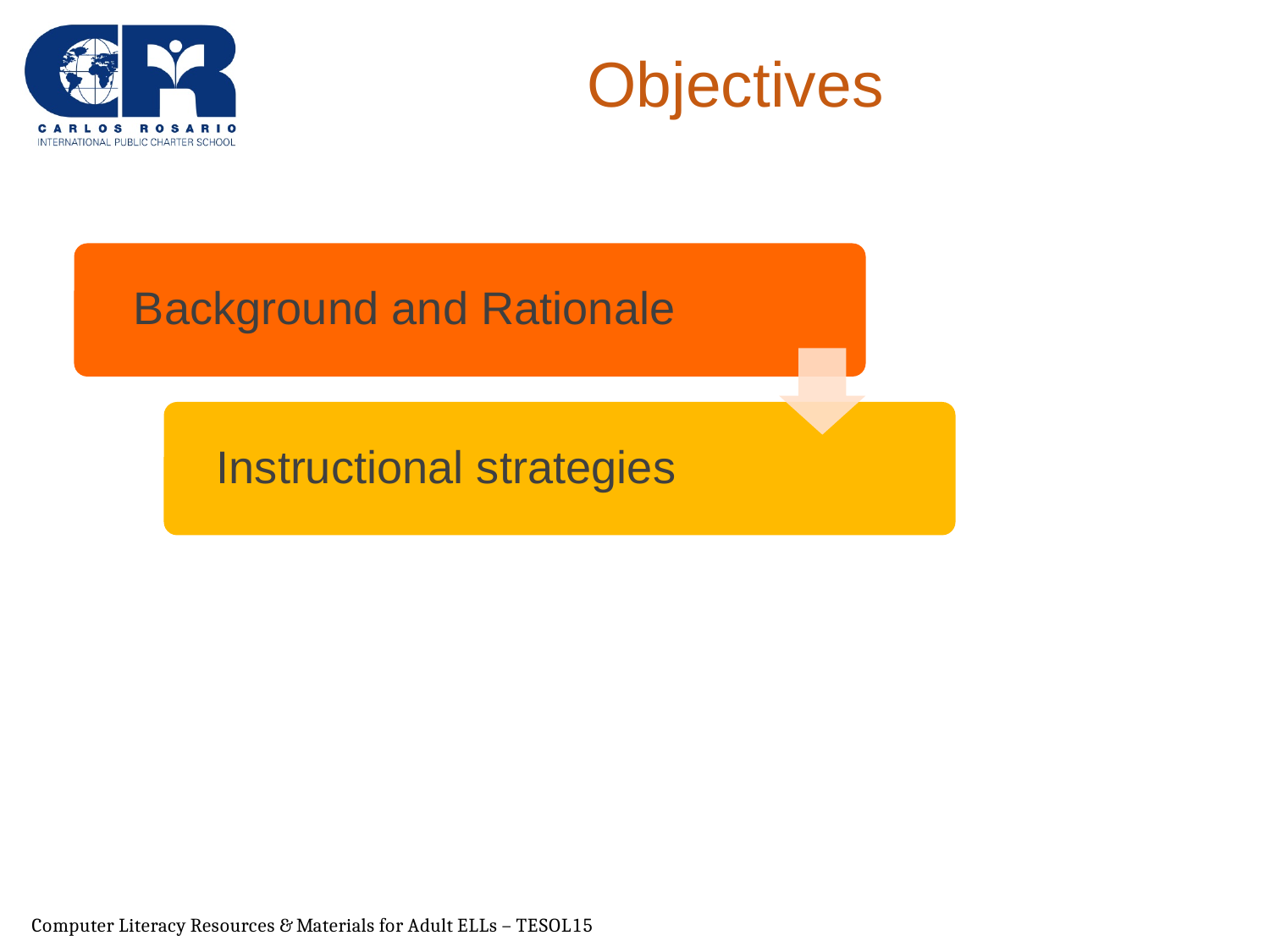

# Objectives

Background and Rationale

Instructional strategies
Computer Literacy Resources & Materials for Adult ELLs – TESOL15